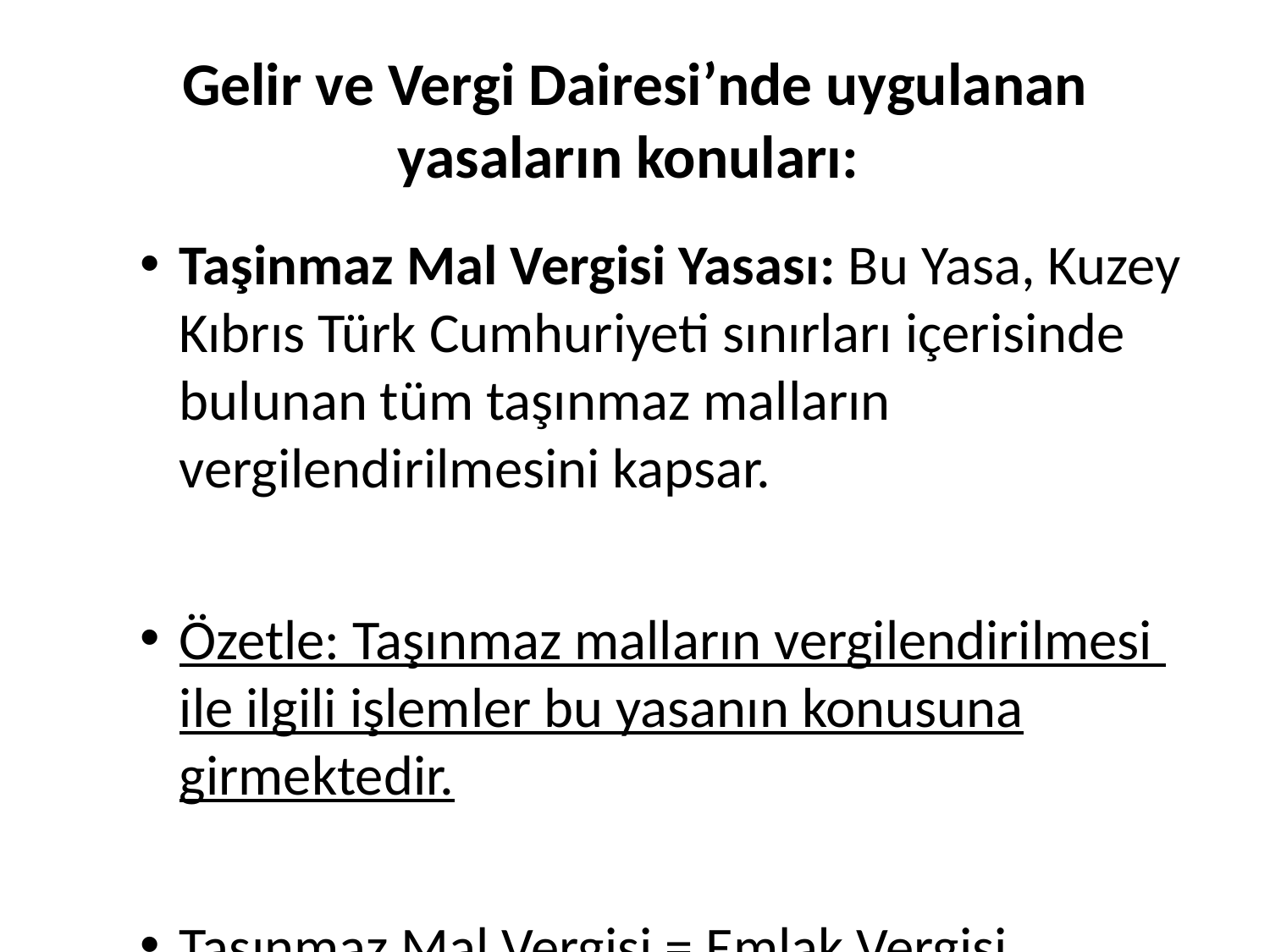

# Gelir ve Vergi Dairesi’nde uygulanan yasaların konuları:
Taşinmaz Mal Vergisi Yasası: Bu Yasa, Kuzey Kıbrıs Türk Cumhuriyeti sınırları içerisinde bulunan tüm taşınmaz malların vergilendirilmesini kapsar.

Özetle: Taşınmaz malların vergilendirilmesi  ile ilgili işlemler bu yasanın konusuna girmektedir.

Taşınmaz Mal Vergisi = Emlak Vergisi